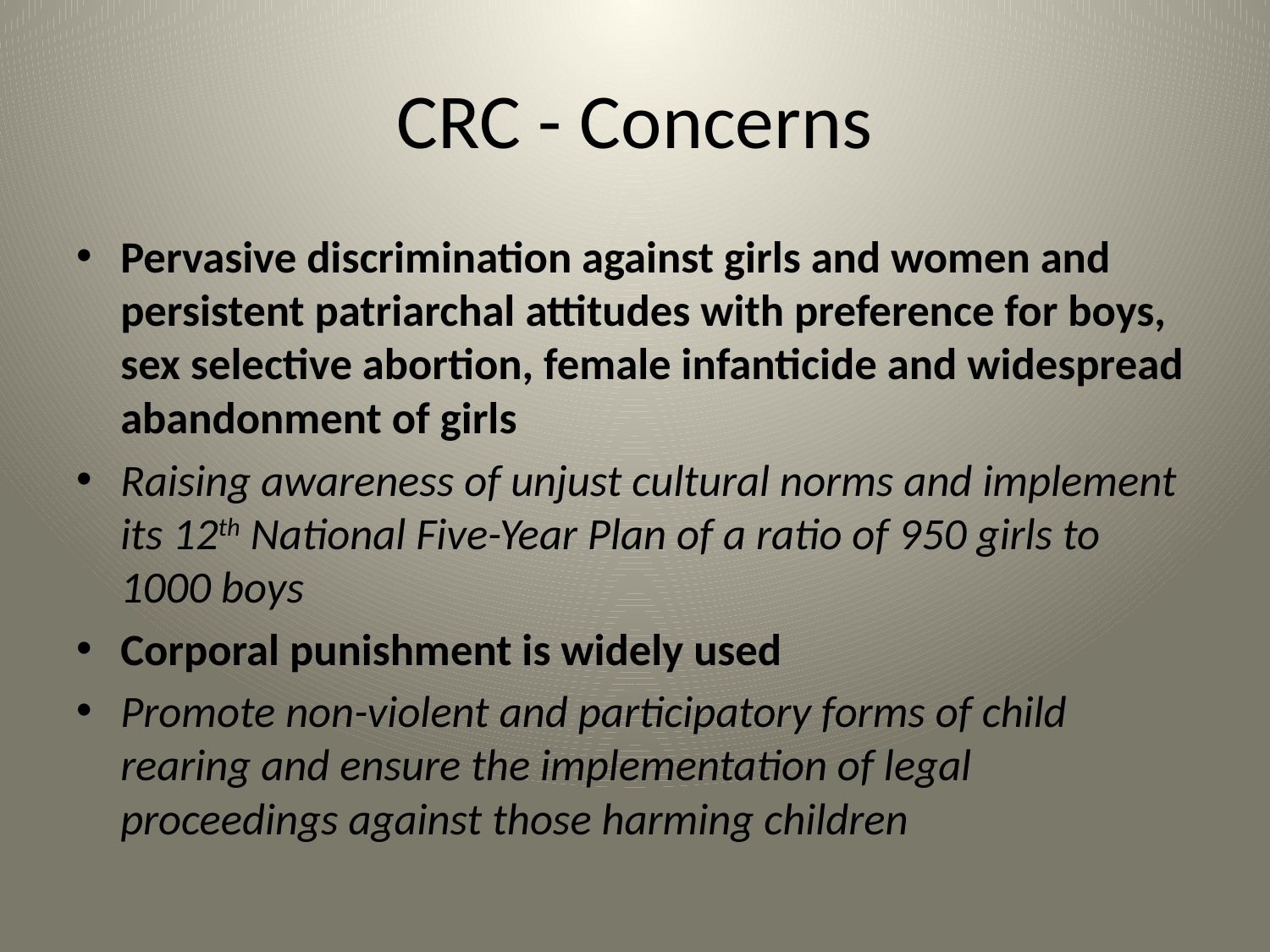

# CRC - Concerns
Pervasive discrimination against girls and women and persistent patriarchal attitudes with preference for boys, sex selective abortion, female infanticide and widespread abandonment of girls
Raising awareness of unjust cultural norms and implement its 12th National Five-Year Plan of a ratio of 950 girls to 1000 boys
Corporal punishment is widely used
Promote non-violent and participatory forms of child rearing and ensure the implementation of legal proceedings against those harming children